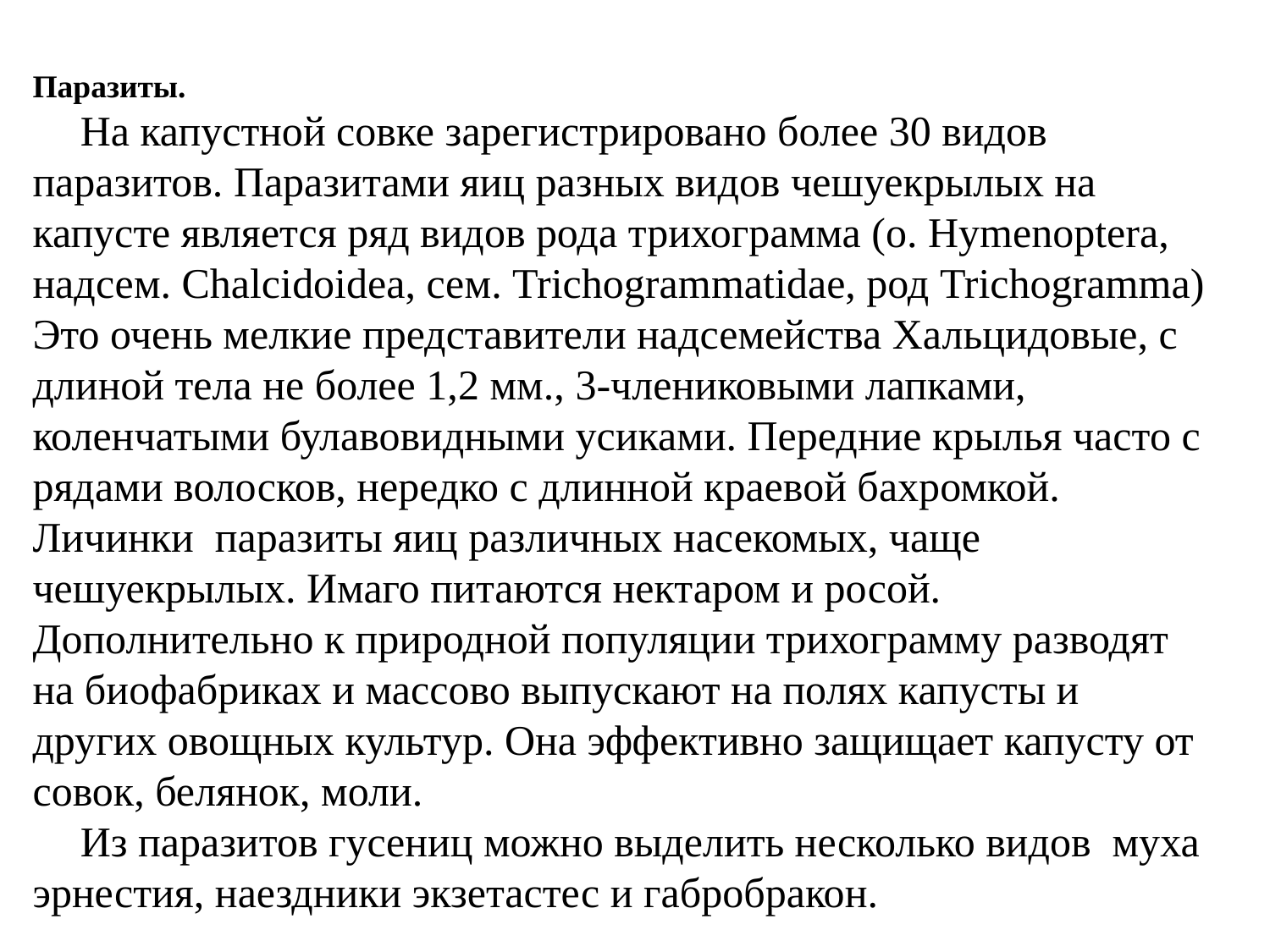

Паразиты.
На капустной совке зарегистрировано более 30 видов паразитов. Паразитами яиц разных видов чешуекрылых на капусте является ряд видов рода трихограмма (о. Hymenoptera, надсем. Chalcidoidea, сем. Trichogrammatidae, род Trichogramma) Это очень мелкие представители надсемейства Хальцидовые, с длиной тела не более 1,2 мм., 3-члениковыми лапками, коленчатыми булавовидными усиками. Передние крылья часто с рядами волосков, нередко с длинной краевой бахромкой. Личинки  паразиты яиц различных насекомых, чаще чешуекрылых. Имаго питаются нектаром и росой. Дополнительно к природной популяции трихограмму разводят на биофабриках и массово выпускают на полях капусты и других овощных культур. Она эффективно защищает капусту от совок, белянок, моли.
Из паразитов гусениц можно выделить несколько видов  муха эрнестия, наездники экзетастес и габробракон.